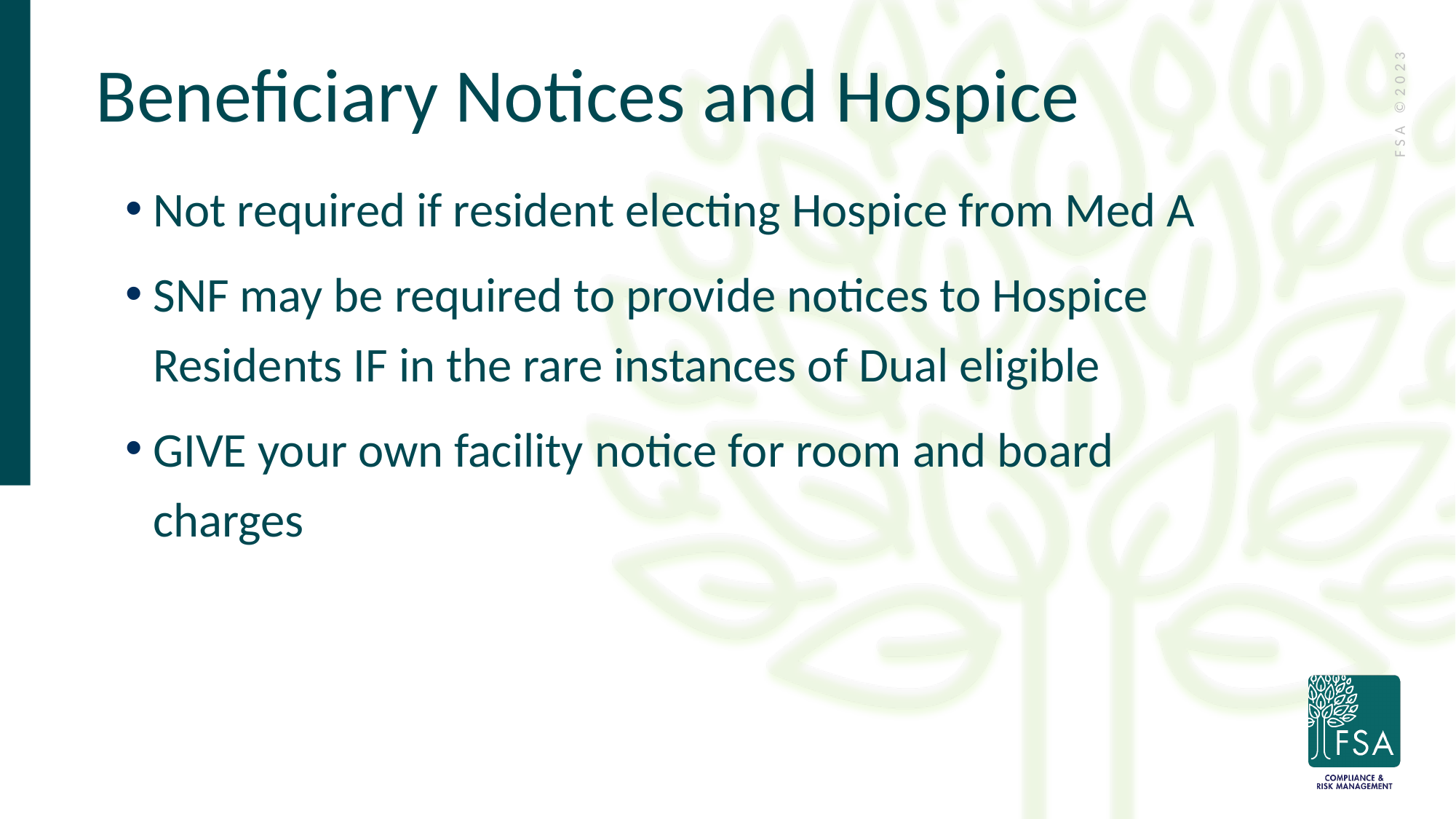

62
# Beneficiary Notices and Hospice
Not required if resident electing Hospice from Med A
SNF may be required to provide notices to Hospice Residents IF in the rare instances of Dual eligible
GIVE your own facility notice for room and board charges